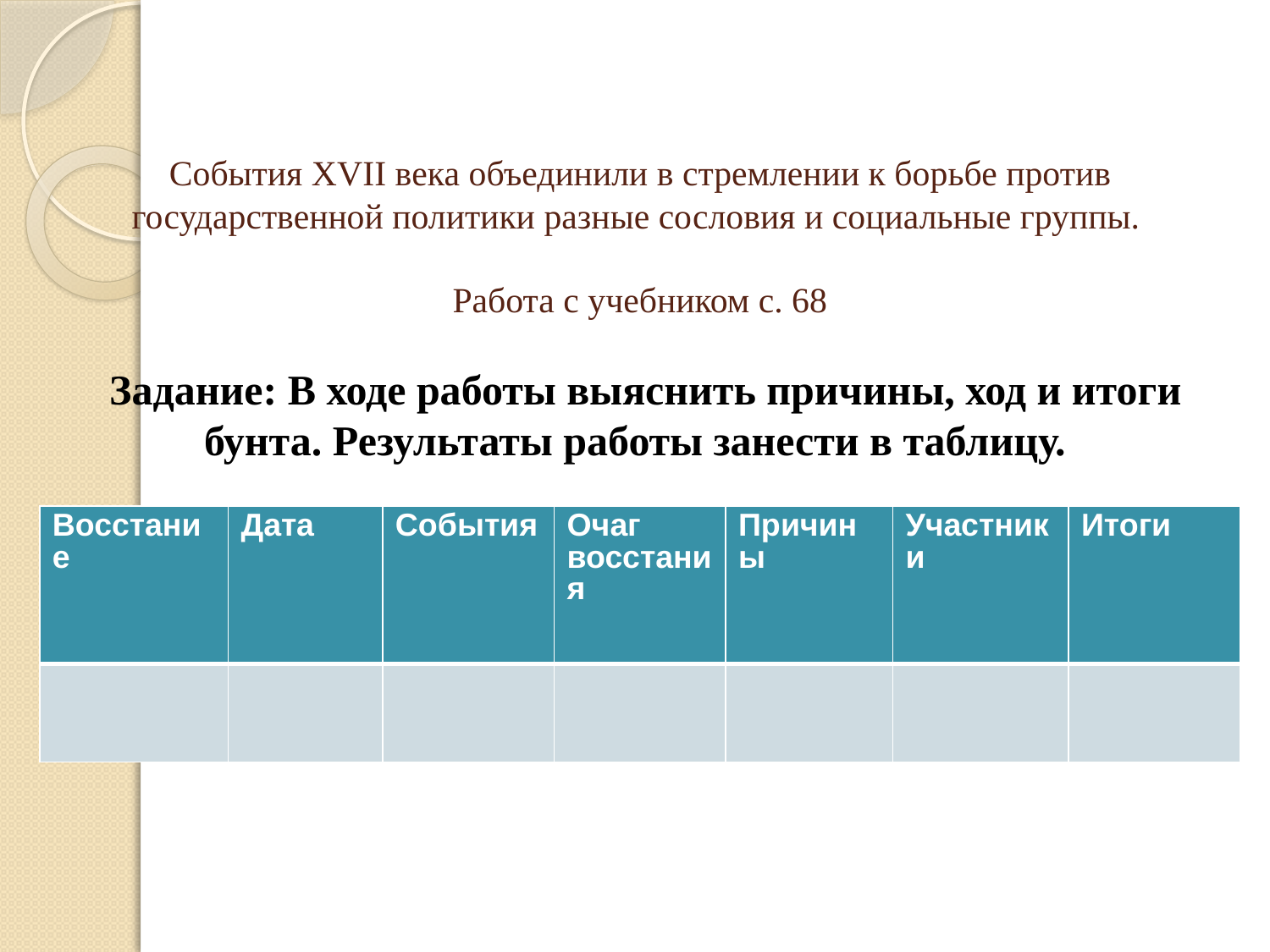

# События XVII века объединили в стремлении к борьбе против государственной политики разные сословия и социальные группы. Работа с учебником с. 68 Задание: В ходе работы выяснить причины, ход и итоги бунта. Результаты работы занести в таблицу.
| Восстание | Дата | События | Очаг восстания | Причины | Участники | Итоги |
| --- | --- | --- | --- | --- | --- | --- |
|  |  |  |  |  |  |  |